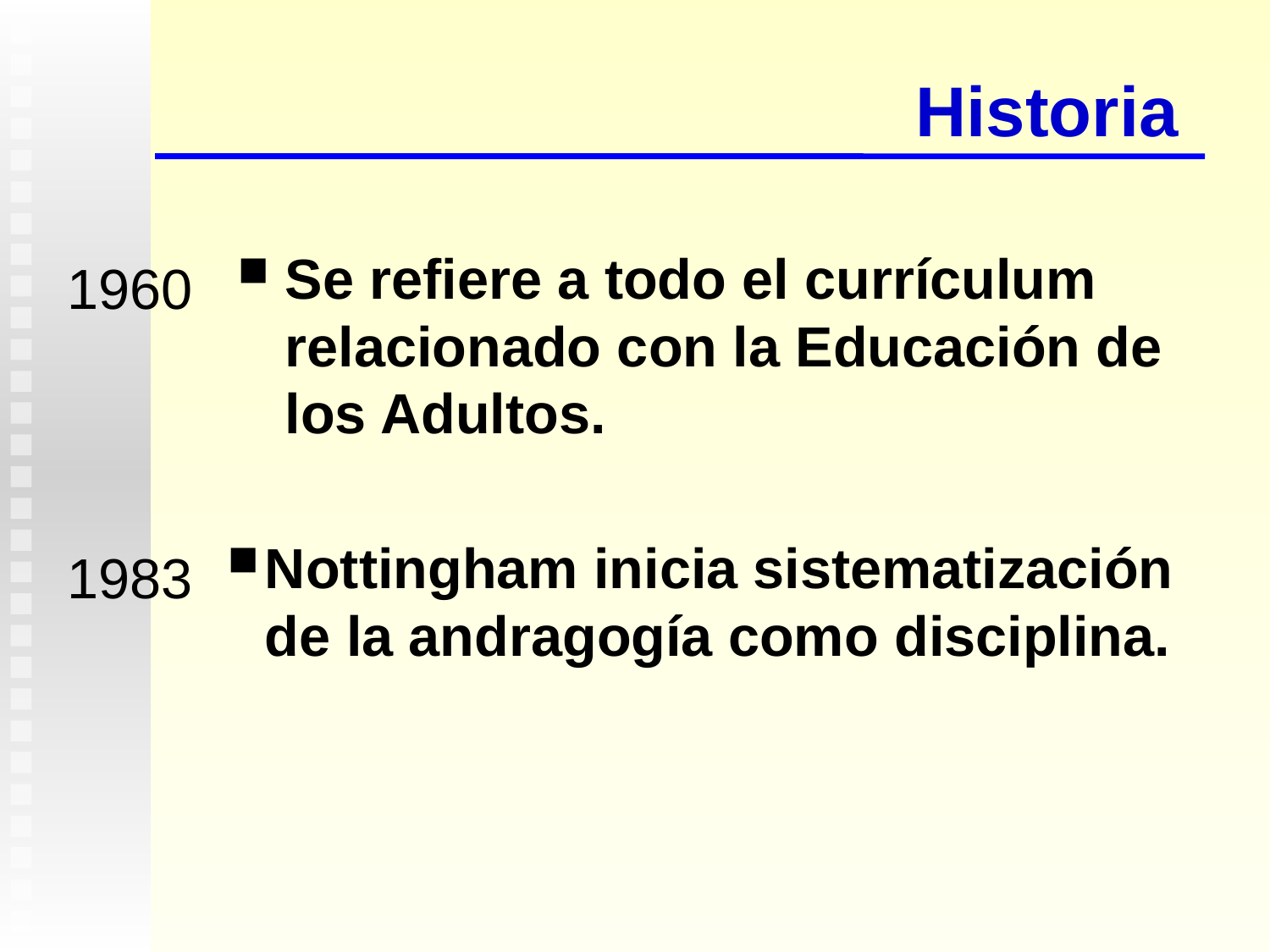

# Historia

Se refiere a todo el currículum relacionado con la Educación de los Adultos.
1960
Nottingham inicia sistematización de la andragogía como disciplina.

1983